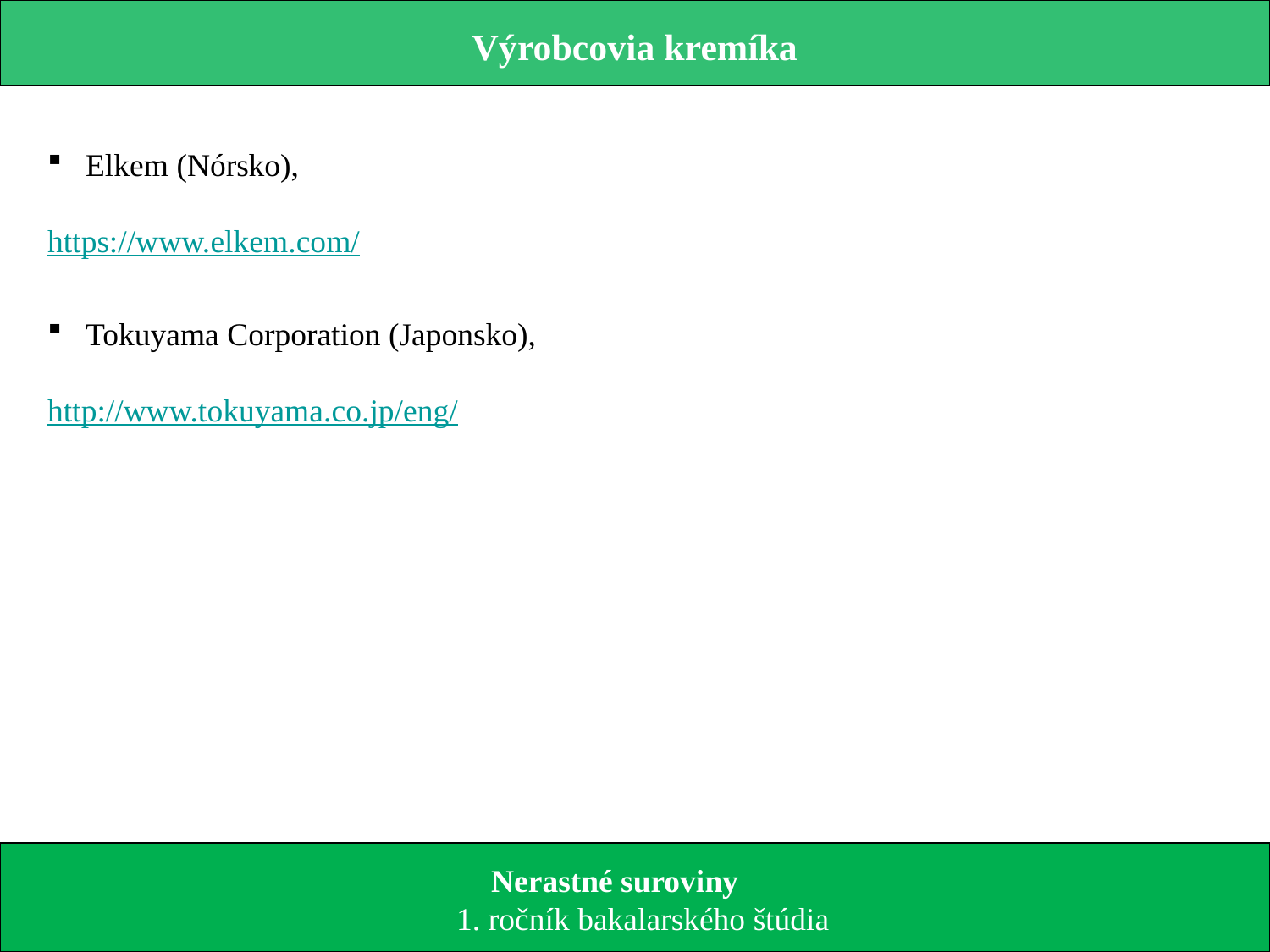

Výrobcovia kremíka

 Elkem (Nórsko),

https://www.elkem.com/

 Tokuyama Corporation (Japonsko),

http://www.tokuyama.co.jp/eng/

  Nerastné suroviny
  1. ročník bakalarského štúdia